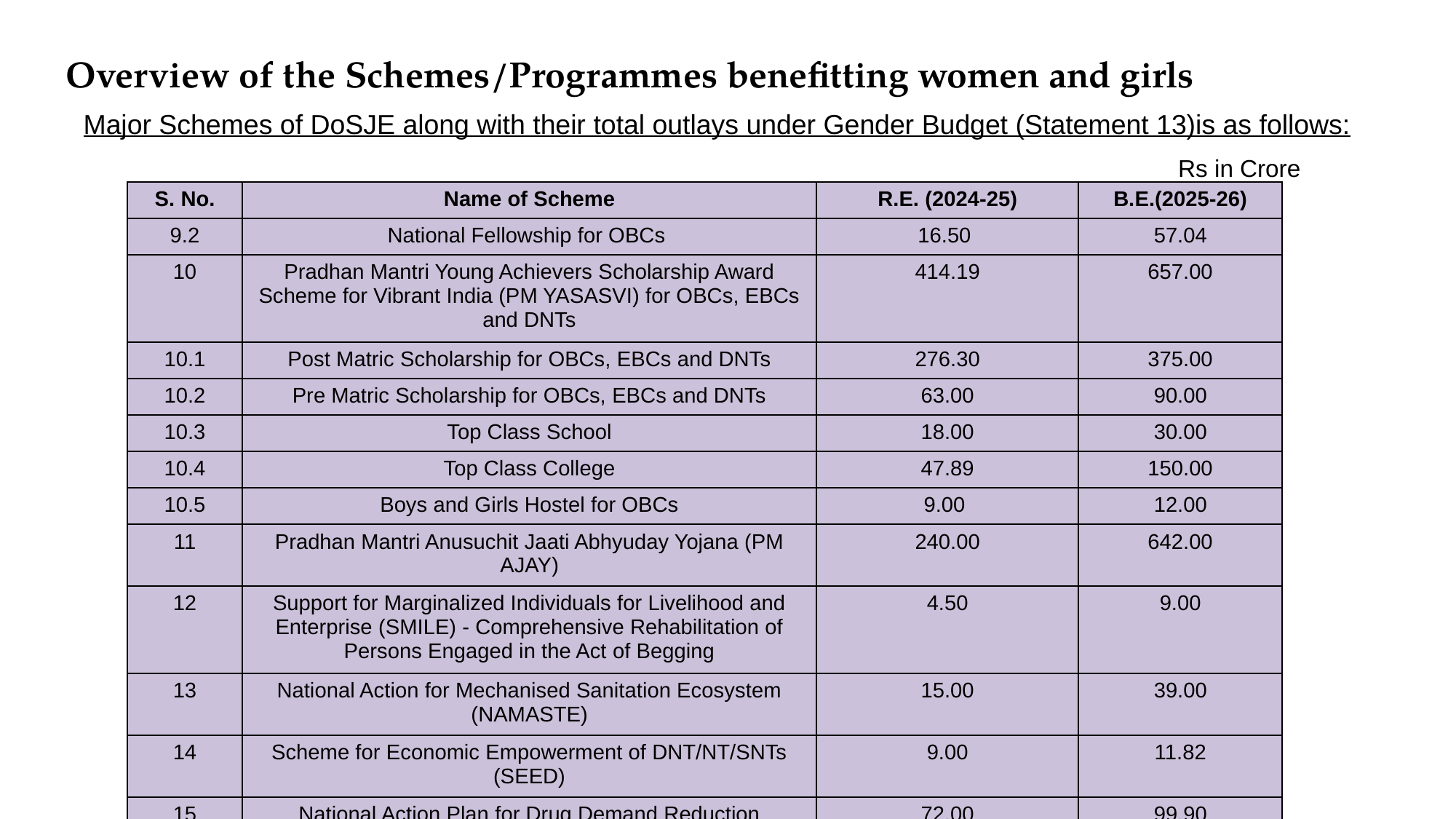

# Overview of the Schemes/Programmes benefitting women and girls
Major Schemes of DoSJE along with their total outlays under Gender Budget (Statement 13)is as follows:
    Rs in Crore
| S. No. | Name of Scheme | R.E. (2024-25) | B.E.(2025-26) |
| --- | --- | --- | --- |
| 9.2 | National Fellowship for OBCs | 16.50 | 57.04 |
| 10 | Pradhan Mantri Young Achievers Scholarship Award Scheme for Vibrant India (PM YASASVI) for OBCs, EBCs and DNTs | 414.19 | 657.00 |
| 10.1 | Post Matric Scholarship for OBCs, EBCs and DNTs | 276.30 | 375.00 |
| 10.2 | Pre Matric Scholarship for OBCs, EBCs and DNTs | 63.00 | 90.00 |
| 10.3 | Top Class School | 18.00 | 30.00 |
| 10.4 | Top Class College | 47.89 | 150.00 |
| 10.5 | Boys and Girls Hostel for OBCs | 9.00 | 12.00 |
| 11 | Pradhan Mantri Anusuchit Jaati Abhyuday Yojana (PM AJAY) | 240.00 | 642.00 |
| 12 | Support for Marginalized Individuals for Livelihood and Enterprise (SMILE) - Comprehensive Rehabilitation of Persons Engaged in the Act of Begging | 4.50 | 9.00 |
| 13 | National Action for Mechanised Sanitation Ecosystem (NAMASTE) | 15.00 | 39.00 |
| 14 | Scheme for Economic Empowerment of DNT/NT/SNTs (SEED) | 9.00 | 11.82 |
| 15 | National Action Plan for Drug Demand Reduction | 72.00 | 99.90 |
|  | Total | 4042.63 | 5309.94 |